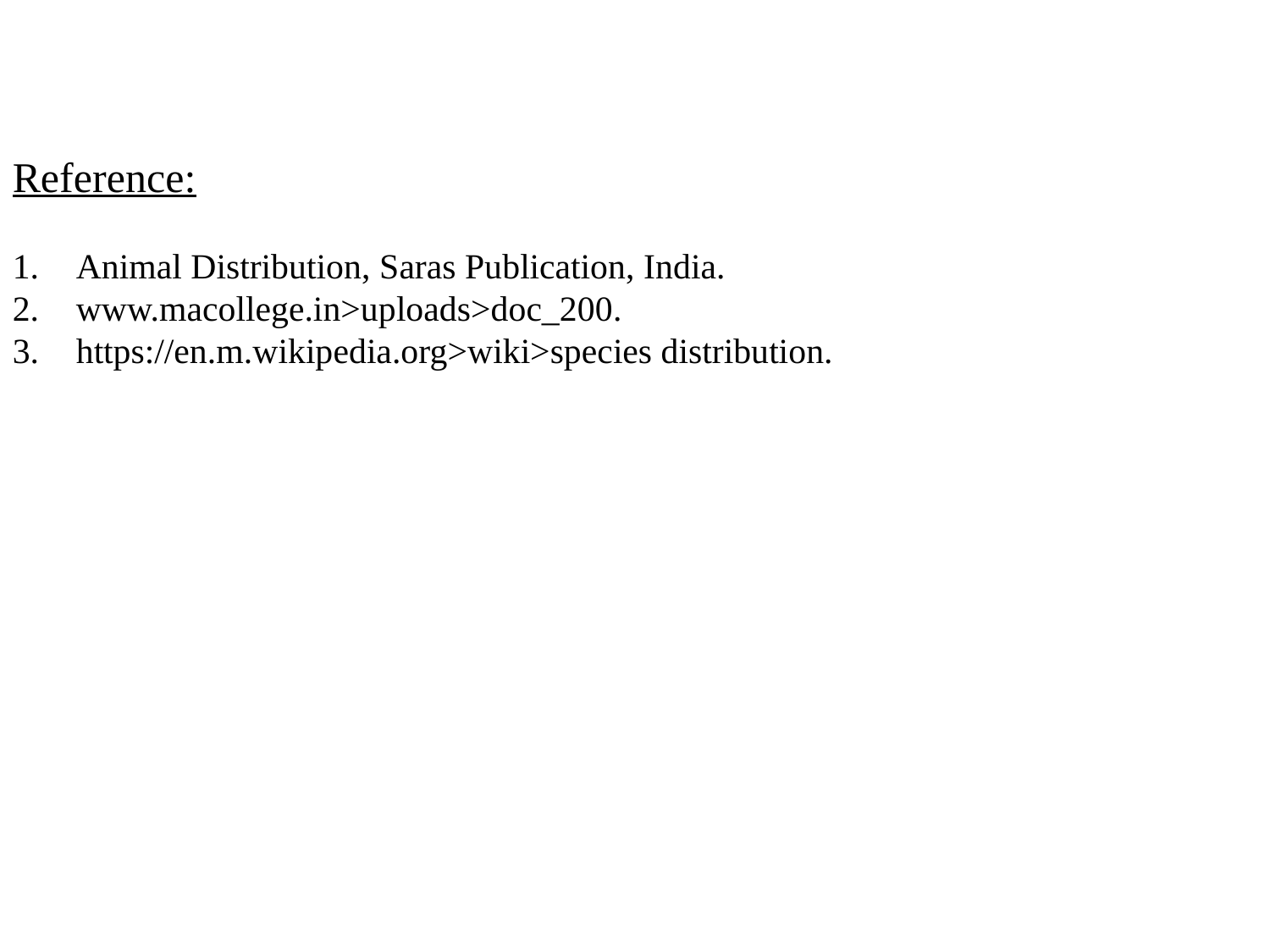

Reference:

Animal Distribution, Saras Publication, India.
www.macollege.in>uploads>doc_200.
https://en.m.wikipedia.org>wiki>species distribution.